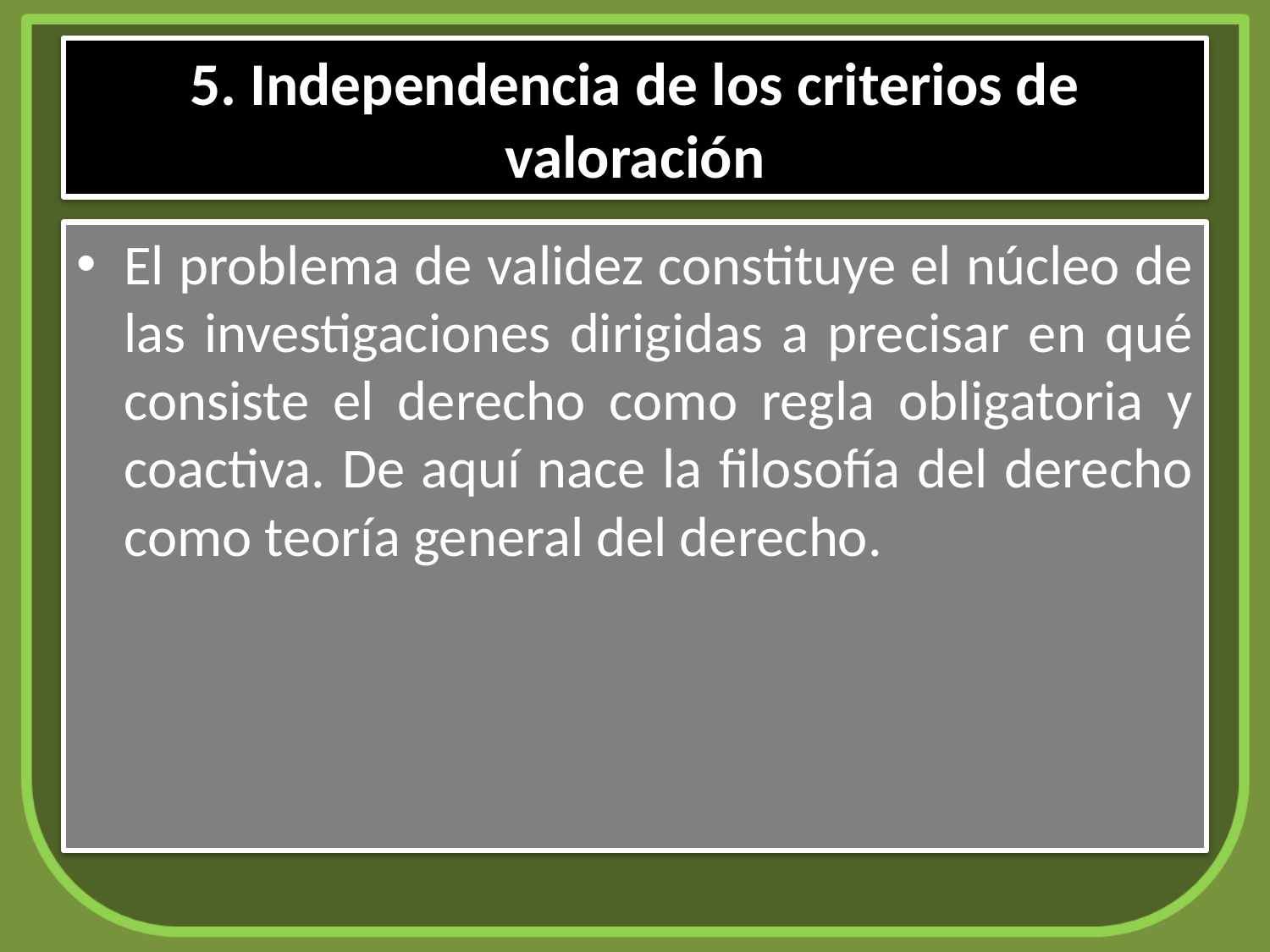

# 5. Independencia de los criterios de valoración
El problema de validez constituye el núcleo de las investigaciones dirigidas a precisar en qué consiste el derecho como regla obligatoria y coactiva. De aquí nace la filosofía del derecho como teoría general del derecho.